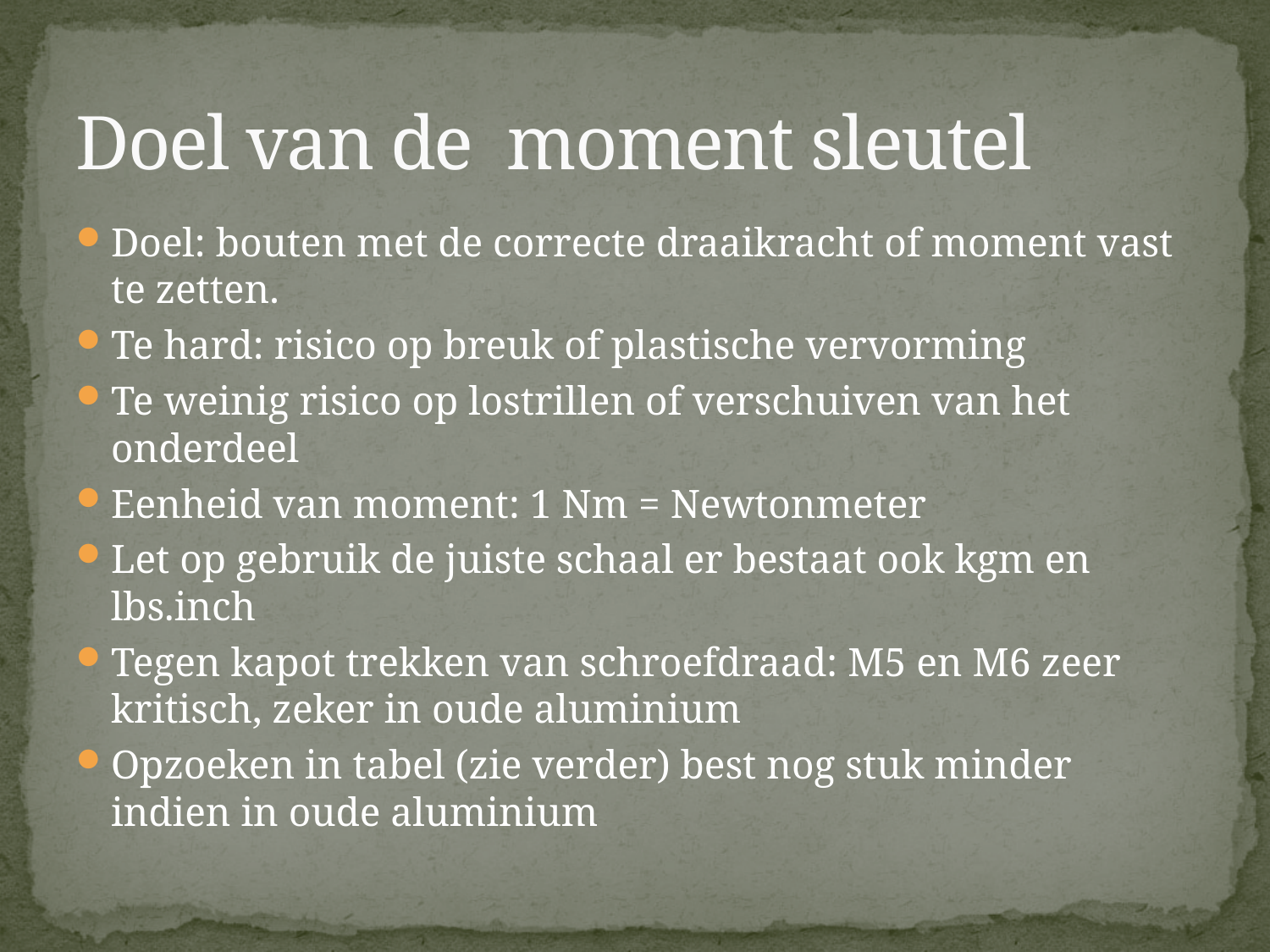

# Doel van de  moment sleutel
Doel: bouten met de correcte draaikracht of moment vast te zetten.
Te hard: risico op breuk of plastische vervorming
Te weinig risico op lostrillen of verschuiven van het onderdeel
Eenheid van moment: 1 Nm = Newtonmeter
Let op gebruik de juiste schaal er bestaat ook kgm en lbs.inch
Tegen kapot trekken van schroefdraad: M5 en M6 zeer kritisch, zeker in oude aluminium
Opzoeken in tabel (zie verder) best nog stuk minder indien in oude aluminium